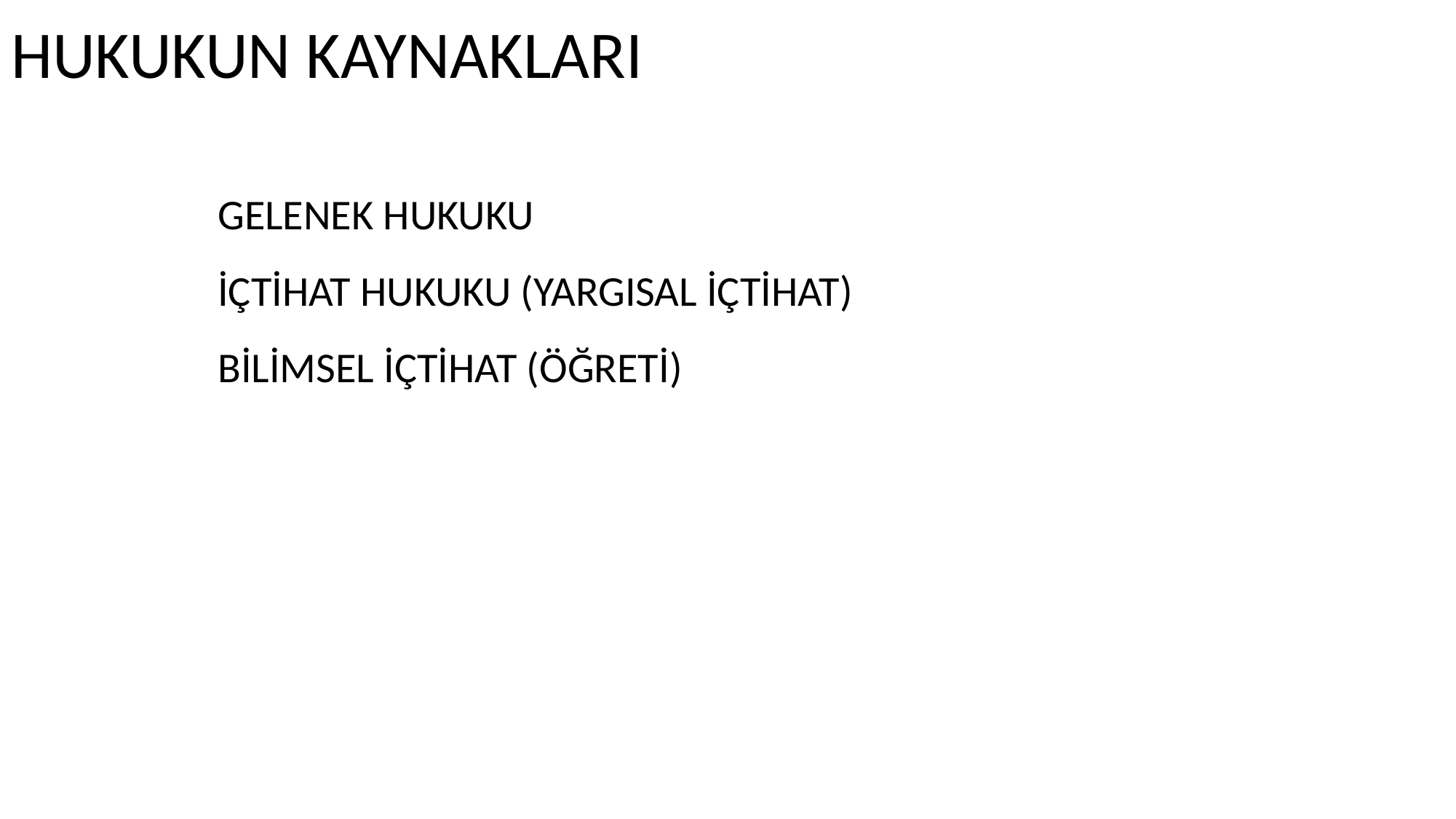

# HUKUKUN KAYNAKLARI
	GELENEK HUKUKU
	İÇTİHAT HUKUKU (YARGISAL İÇTİHAT)
	BİLİMSEL İÇTİHAT (ÖĞRETİ)